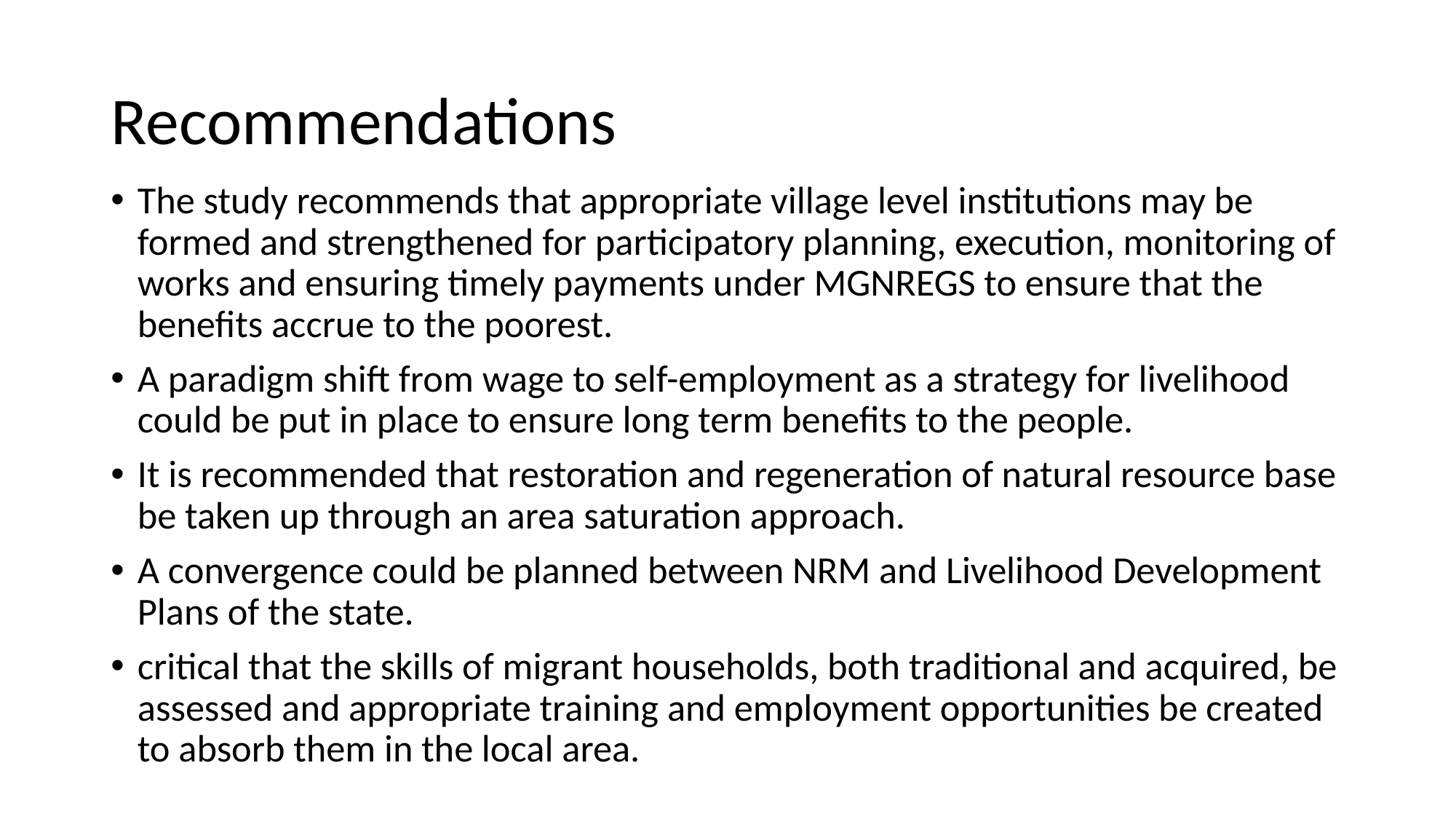

# Recommendations
The study recommends that appropriate village level institutions may be formed and strengthened for participatory planning, execution, monitoring of works and ensuring timely payments under MGNREGS to ensure that the benefits accrue to the poorest.
A paradigm shift from wage to self-employment as a strategy for livelihood could be put in place to ensure long term benefits to the people.
It is recommended that restoration and regeneration of natural resource base be taken up through an area saturation approach.
A convergence could be planned between NRM and Livelihood Development Plans of the state.
critical that the skills of migrant households, both traditional and acquired, be assessed and appropriate training and employment opportunities be created to absorb them in the local area.